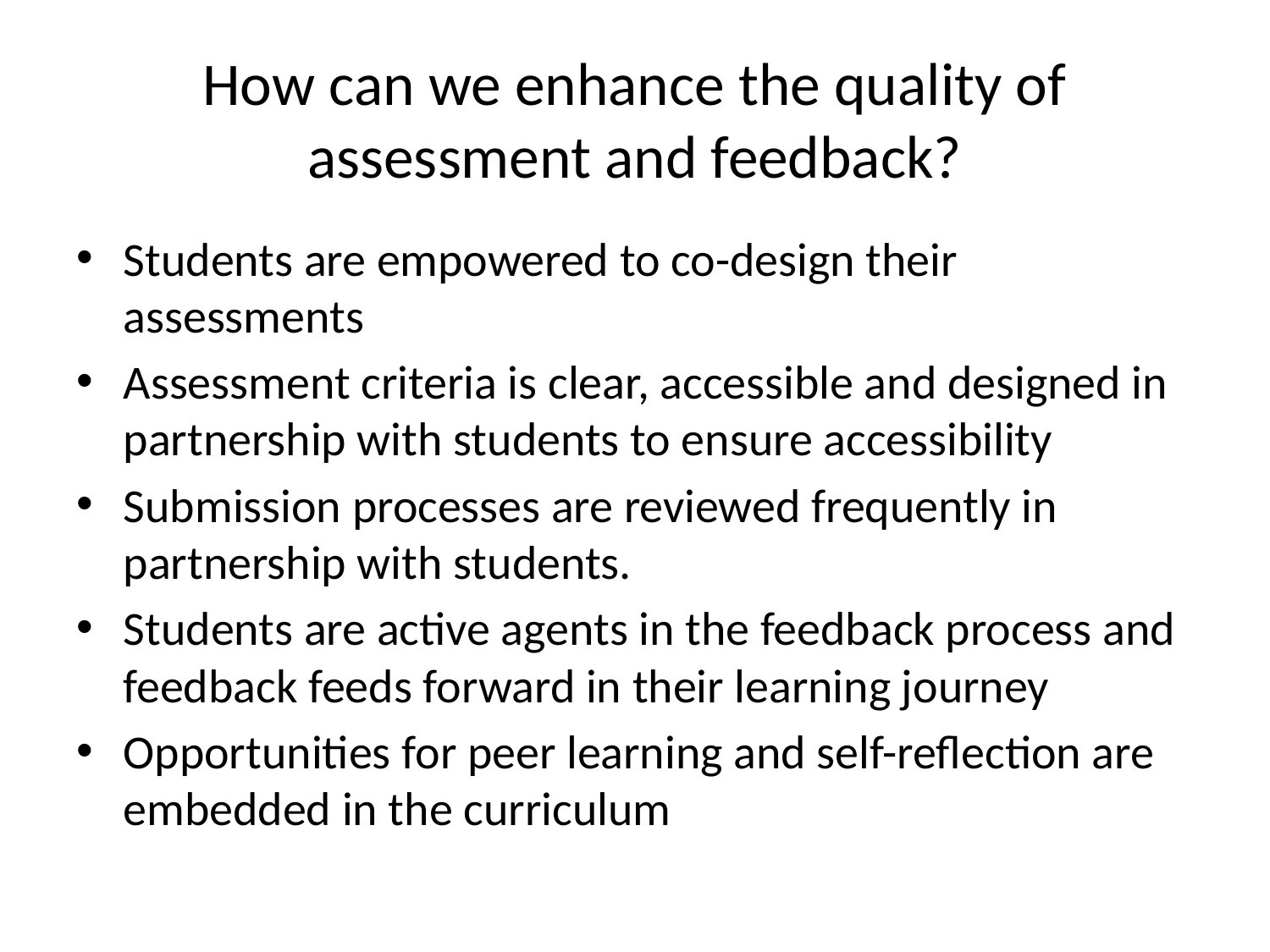

# How can we enhance the quality of assessment and feedback?
Students are empowered to co-design their assessments
Assessment criteria is clear, accessible and designed in partnership with students to ensure accessibility
Submission processes are reviewed frequently in partnership with students.
Students are active agents in the feedback process and feedback feeds forward in their learning journey
Opportunities for peer learning and self-reflection are embedded in the curriculum